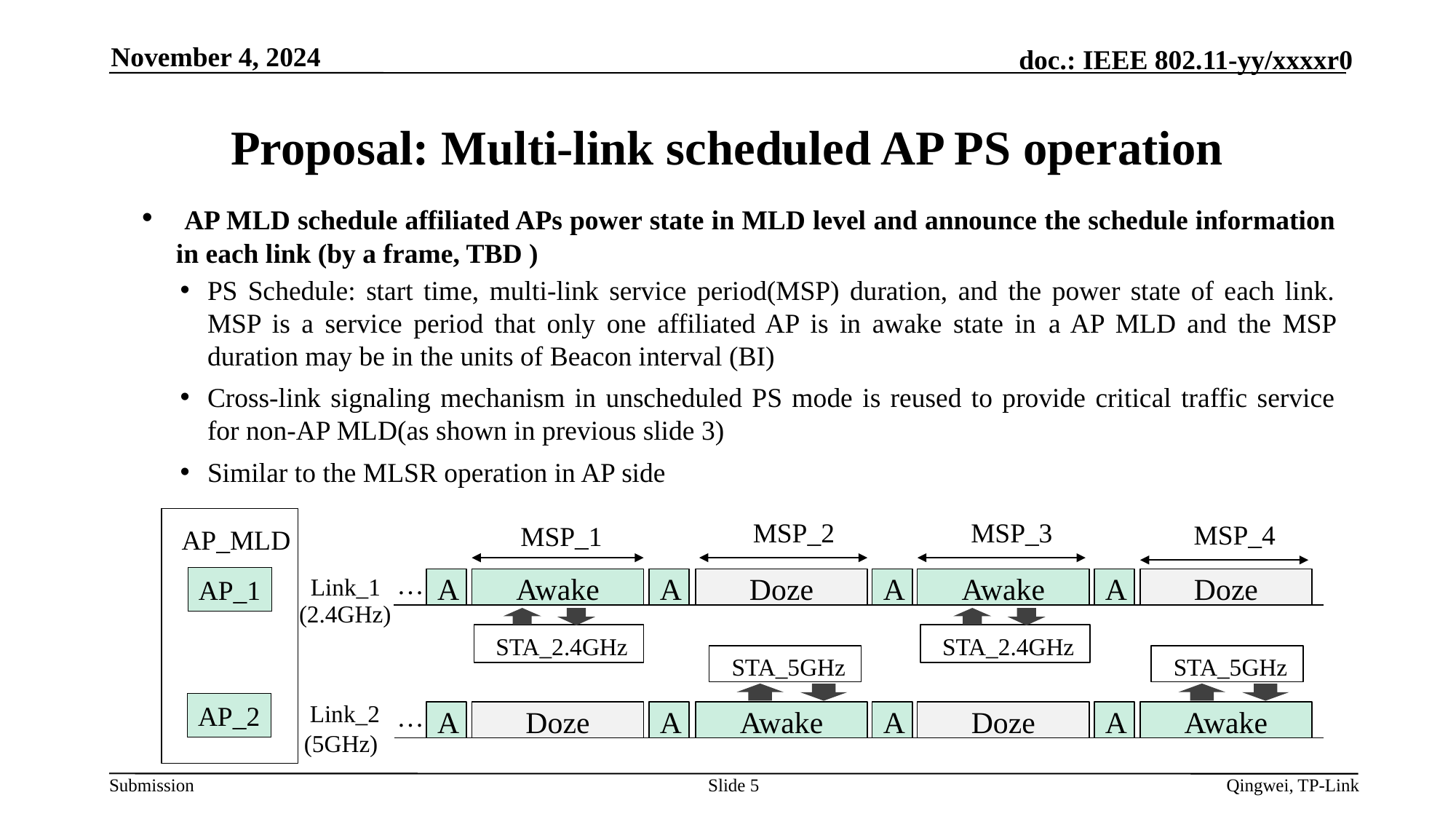

November 4, 2024
Proposal: Multi-link scheduled AP PS operation
 AP MLD schedule affiliated APs power state in MLD level and announce the schedule information in each link (by a frame, TBD )
PS Schedule: start time, multi-link service period(MSP) duration, and the power state of each link. MSP is a service period that only one affiliated AP is in awake state in a AP MLD and the MSP duration may be in the units of Beacon interval (BI)
Cross-link signaling mechanism in unscheduled PS mode is reused to provide critical traffic service for non-AP MLD(as shown in previous slide 3)
Similar to the MLSR operation in AP side

 MSP_2
 MSP_3
 MSP_4
 MSP_1
AP_MLD
…
…
Link_1
AP_1
A
Awake
A
Doze
A
Awake
A
Doze
(2.4GHz)

 STA_2.4GHz
 STA_2.4GHz
 STA_5GHz
 STA_5GHz

…
Link_2
AP_2
…
A
Awake
A
Doze
A
Awake
A
Doze
(5GHz)
Slide 5
Qingwei, TP-Link